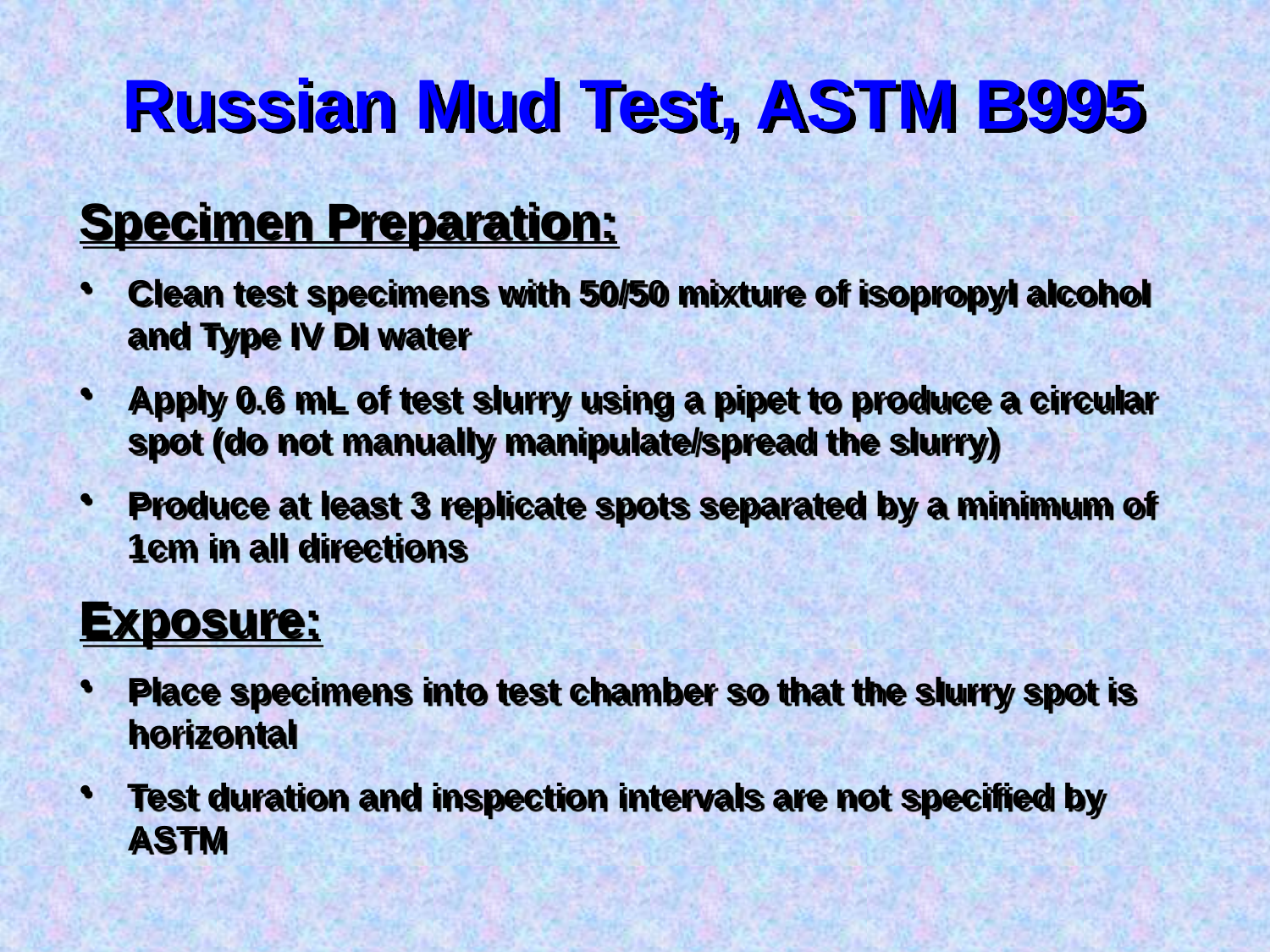

# Russian Mud Test, ASTM B995
Specimen Preparation:
Clean test specimens with 50/50 mixture of isopropyl alcohol and Type IV DI water
Apply 0.6 mL of test slurry using a pipet to produce a circular spot (do not manually manipulate/spread the slurry)
Produce at least 3 replicate spots separated by a minimum of 1cm in all directions
Exposure:
Place specimens into test chamber so that the slurry spot is horizontal
Test duration and inspection intervals are not specified by ASTM